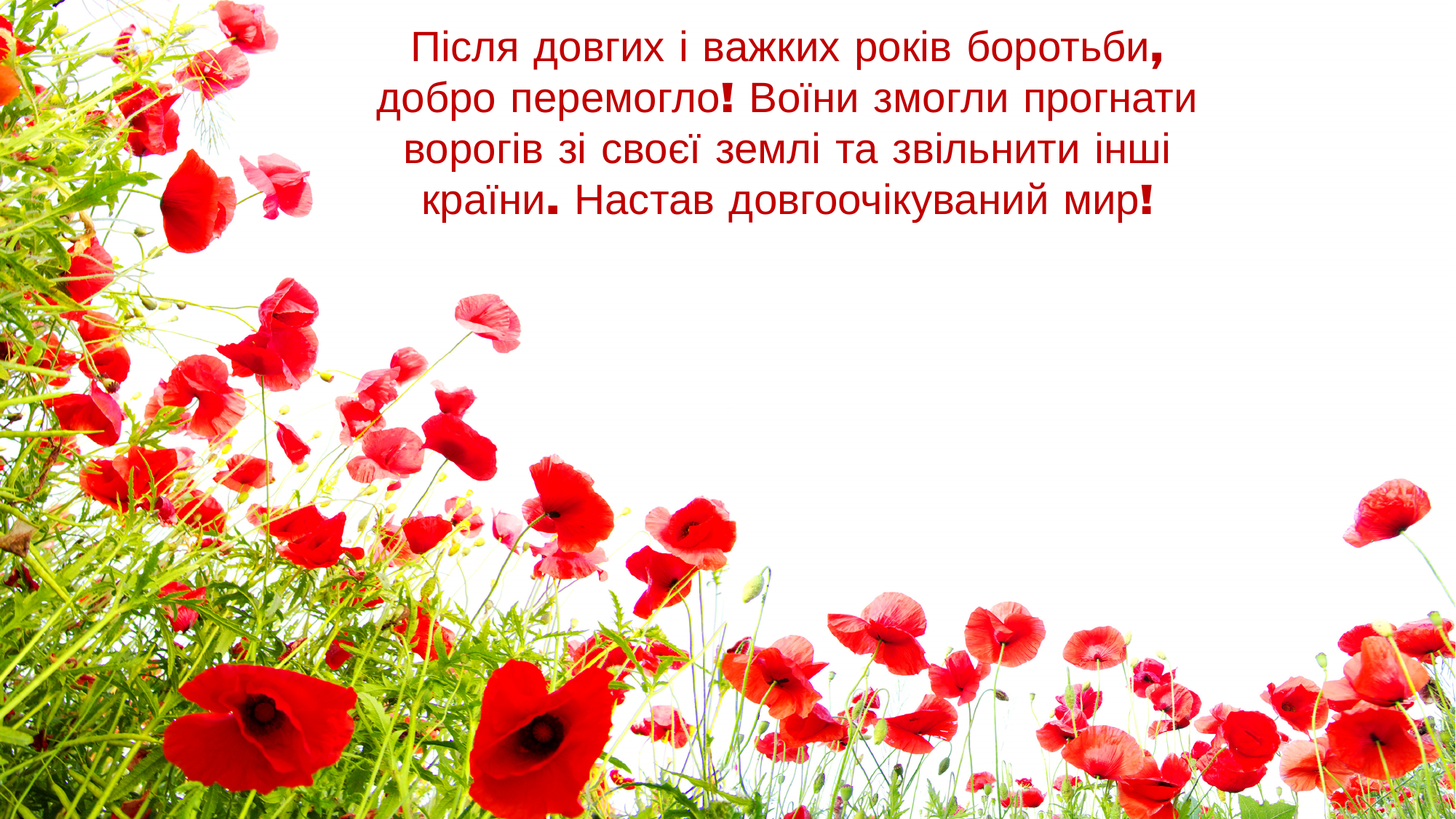

Після довгих і важких років боротьби, добро перемогло! Воїни змогли прогнати ворогів зі своєї землі та звільнити інші країни. Настав довгоочікуваний мир!